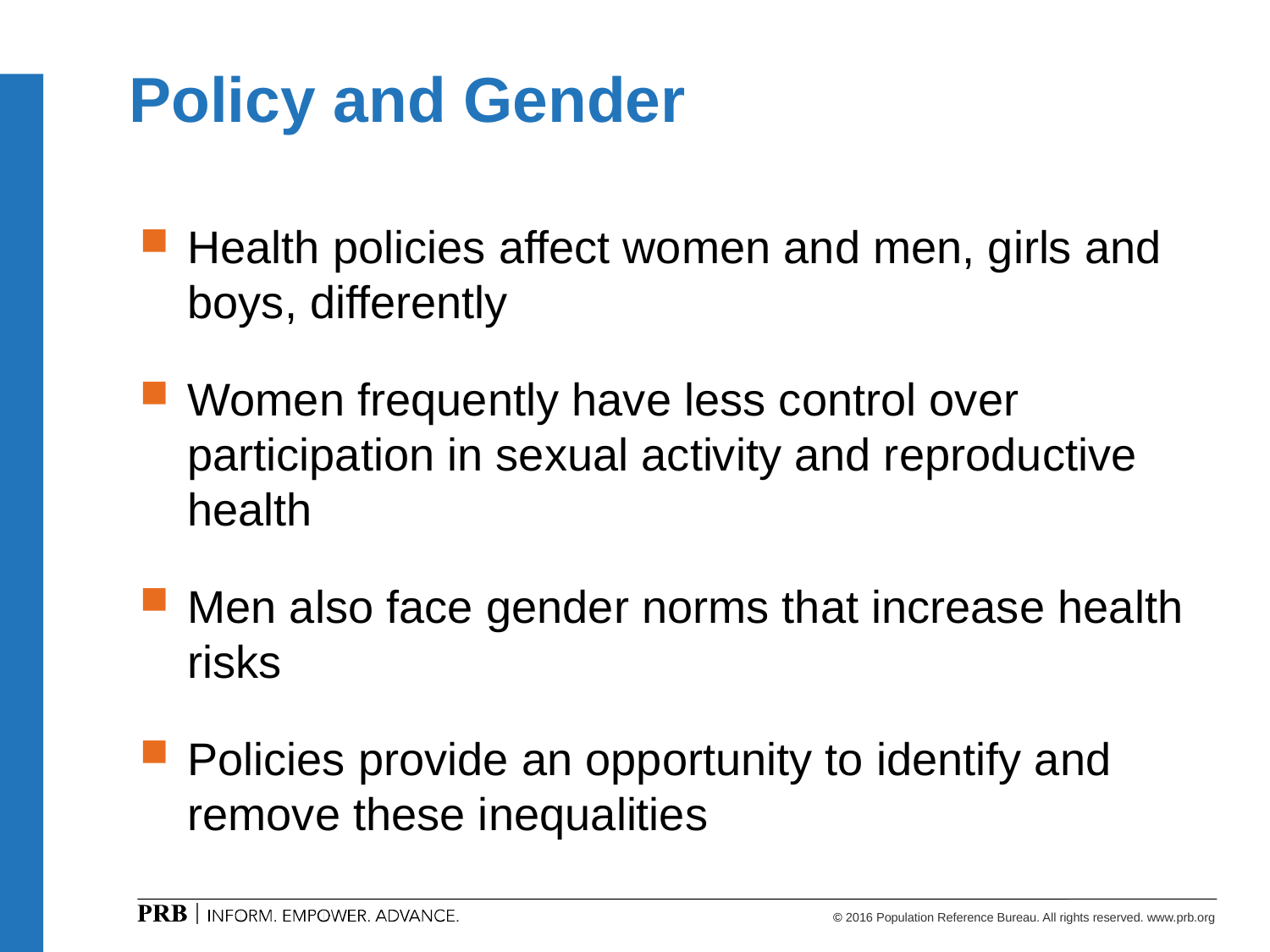

# Policy and Gender
Health policies affect women and men, girls and boys, differently
Women frequently have less control over participation in sexual activity and reproductive health
Men also face gender norms that increase health risks
Policies provide an opportunity to identify and remove these inequalities